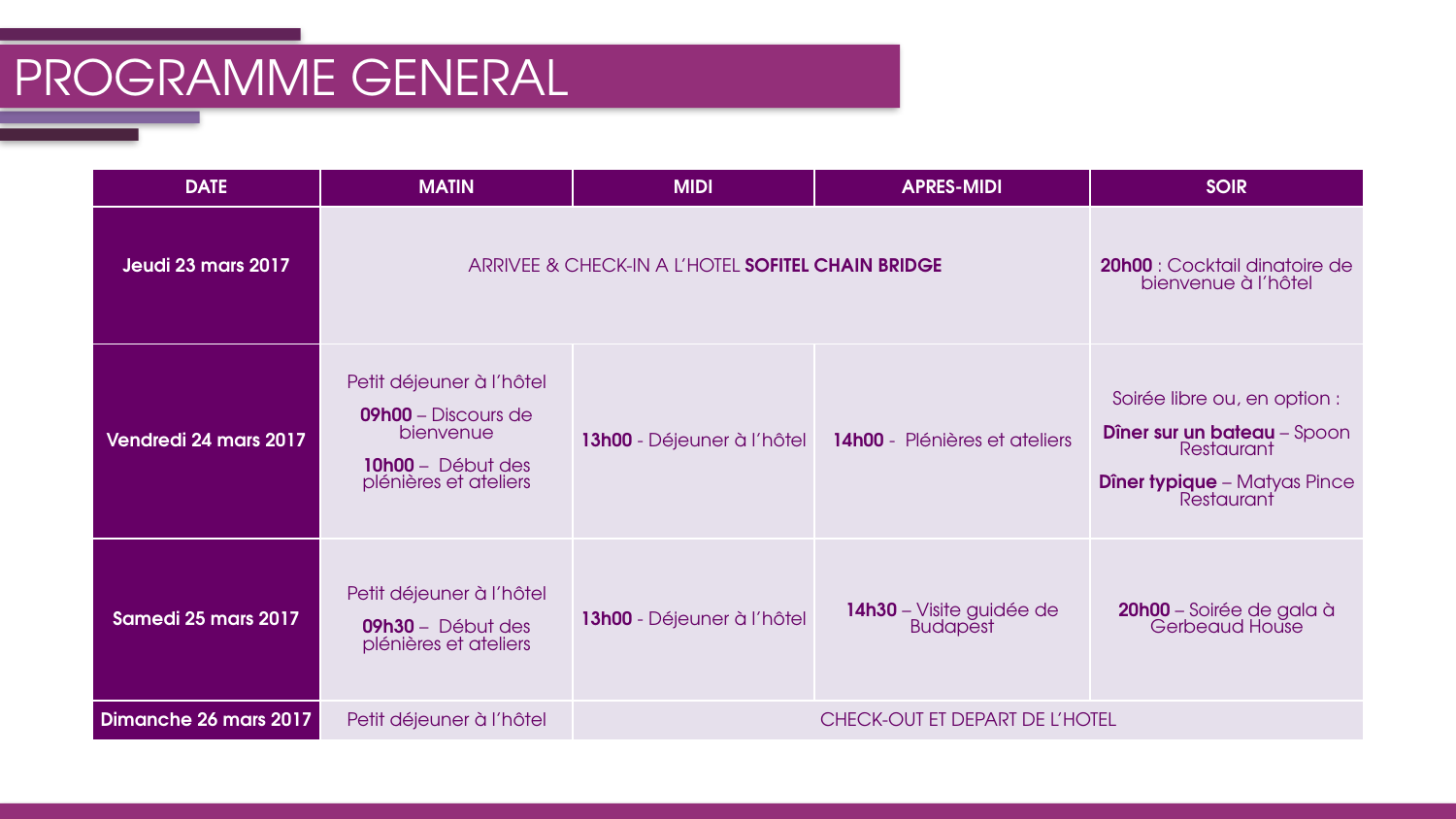

RAPPEL DES DONNEES
PROGRAMME GENERAL

| DATE | MATIN | MIDI | APRES-MIDI | SOIR |
| --- | --- | --- | --- | --- |
| Jeudi 23 mars 2017 | ARRIVEE & CHECK-IN A L’HOTEL SOFITEL CHAIN BRIDGE |  |  | 20h00 : Cocktail dinatoire de bienvenue à l’hôtel |
| Vendredi 24 mars 2017 | Petit déjeuner à l’hôtel 09h00 – Discours de bienvenue 10h00 – Début des plénières et ateliers | 13h00 - Déjeuner à l’hôtel | 14h00 - Plénières et ateliers | Soirée libre ou, en option : Dîner sur un bateau – Spoon Restaurant Dîner typique – Matyas Pince Restaurant |
| Samedi 25 mars 2017 | Petit déjeuner à l’hôtel 09h30 – Début des plénières et ateliers | 13h00 - Déjeuner à l’hôtel | 14h30 – Visite guidée de Budapest | 20h00 – Soirée de gala à Gerbeaud House |
| Dimanche 26 mars 2017 | Petit déjeuner à l’hôtel | CHECK-OUT ET DEPART DE L’HOTEL |  |  |